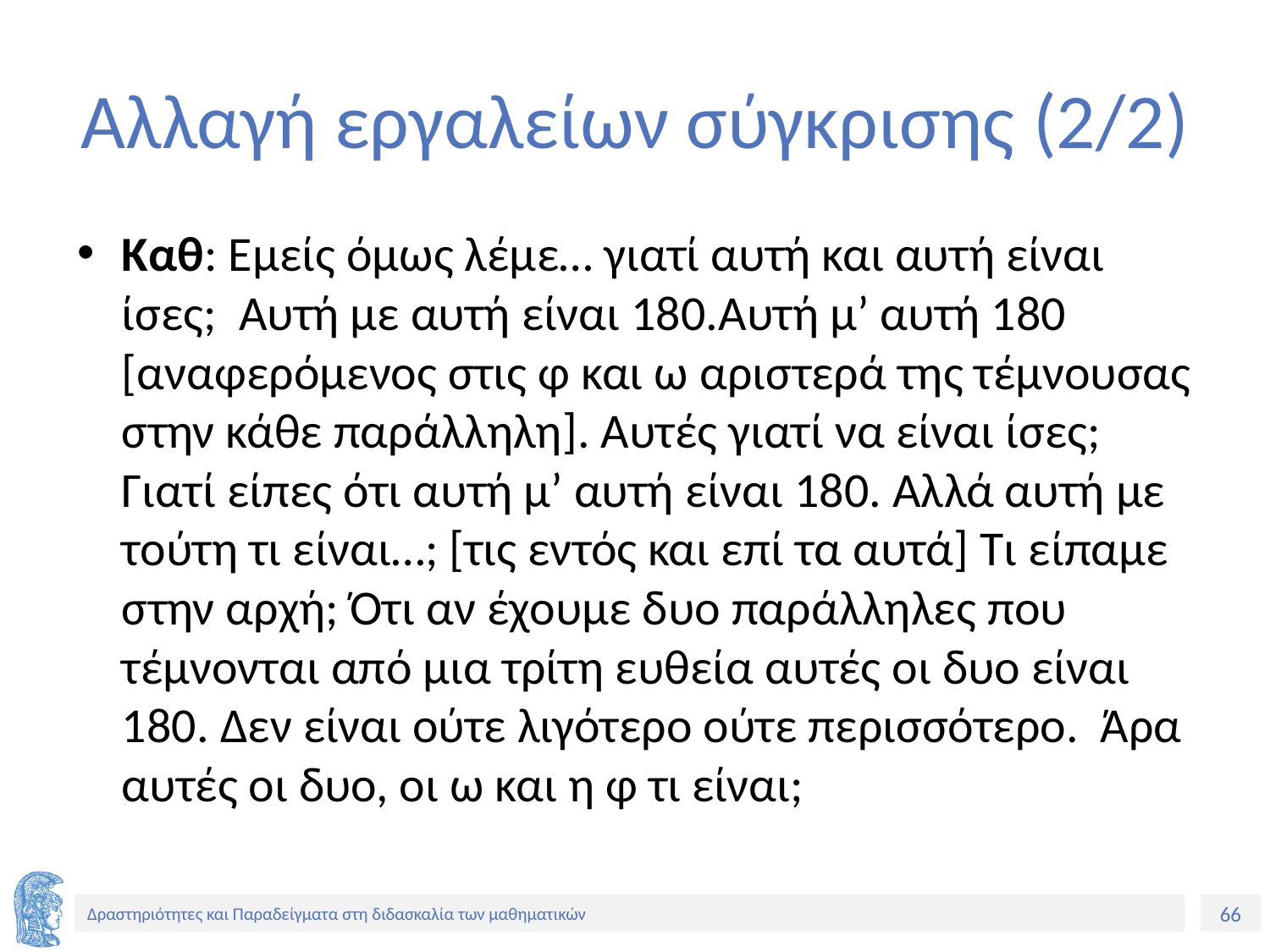

# Αλλαγή εργαλείων σύγκρισης (2/2)
Καθ: Εμείς όμως λέμε… γιατί αυτή και αυτή είναι ίσες;  Αυτή με αυτή είναι 180.Αυτή μ’ αυτή 180 [αναφερόμενος στις φ και ω αριστερά της τέμνουσας στην κάθε παράλληλη]. Αυτές γιατί να είναι ίσες; Γιατί είπες ότι αυτή μ’ αυτή είναι 180. Αλλά αυτή με τούτη τι είναι…; [τις εντός και επί τα αυτά] Τι είπαμε στην αρχή; Ότι αν έχουμε δυο παράλληλες που τέμνονται από μια τρίτη ευθεία αυτές οι δυο είναι 180. Δεν είναι ούτε λιγότερο ούτε περισσότερο.  Άρα αυτές οι δυο, οι ω και η φ τι είναι;